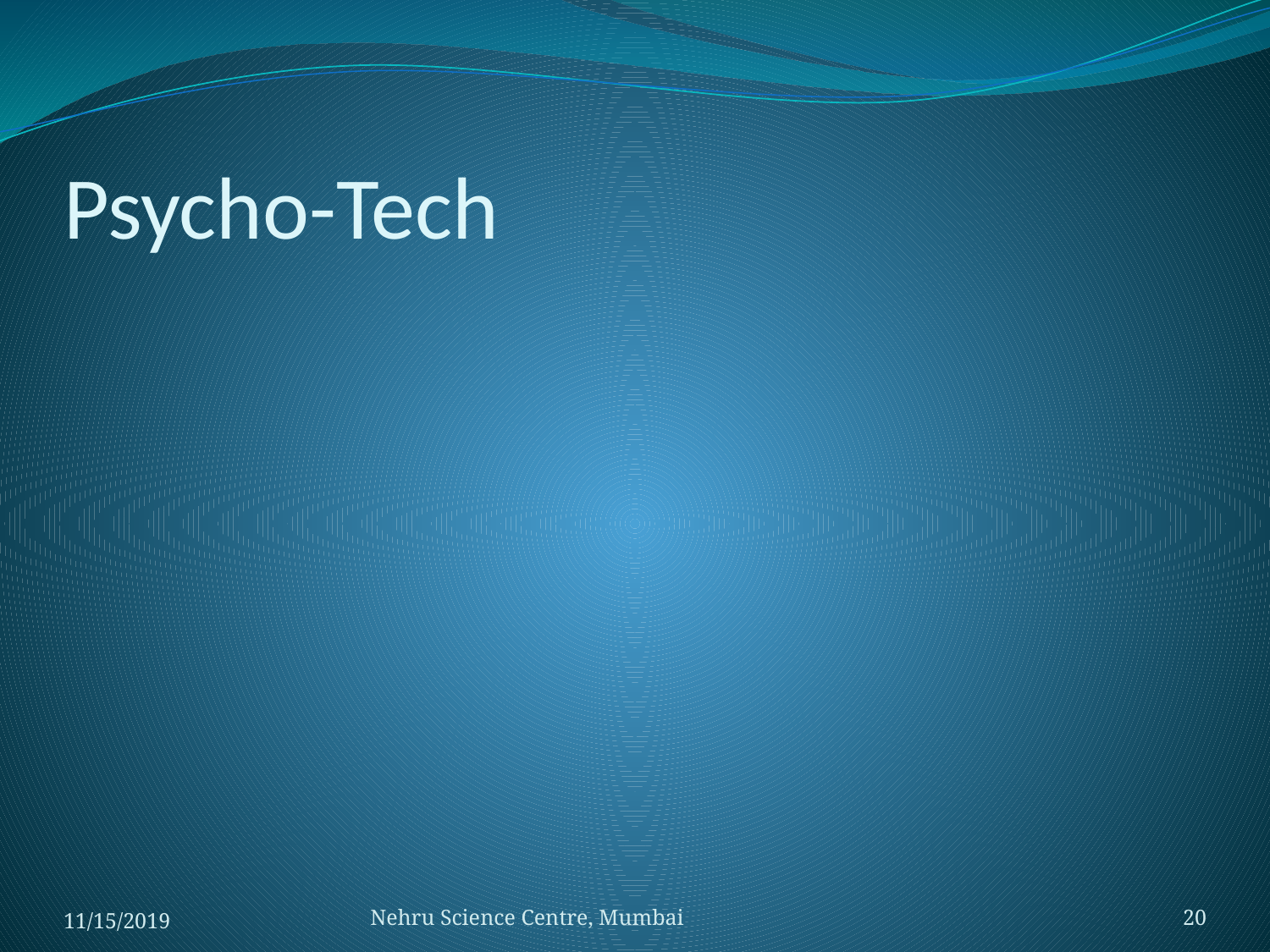

# Psycho-Tech

11/15/2019
Nehru Science Centre, Mumbai
20